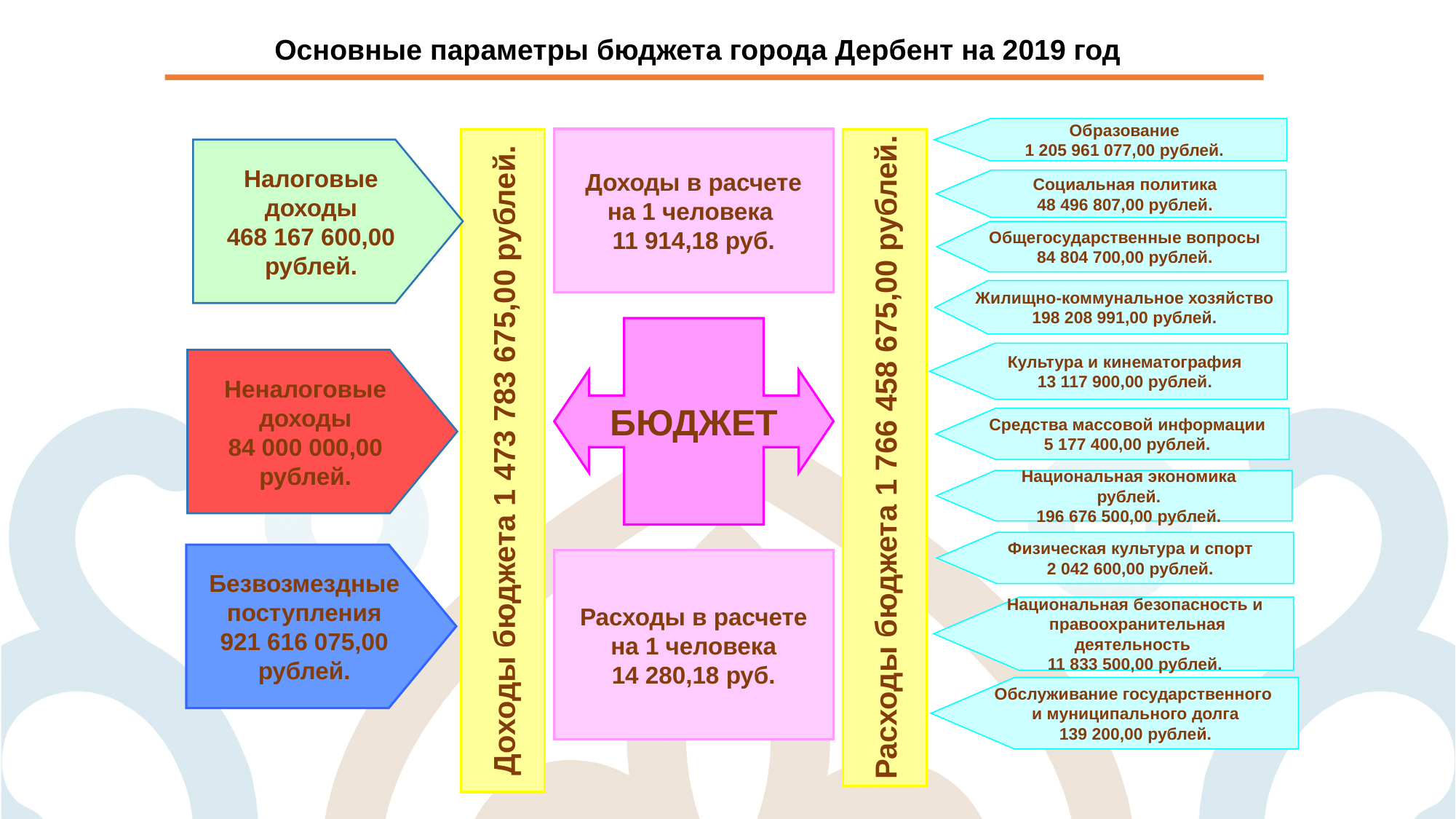

Основные параметры бюджета города Дербент на 2019 год

Образование
1 205 961 077,00 рублей.
Доходы бюджета 1 473 783 675,00 рублей.
Доходы в расчете
на 1 человека
11 914,18 руб.
Расходы бюджета 1 766 458 675,00 рублей.
Налоговые доходы
468 167 600,00
рублей.
Социальная политика
48 496 807,00 рублей.
Общегосударственные вопросы
84 804 700,00 рублей.
Жилищно-коммунальное хозяйство
198 208 991,00 рублей.
БЮДЖЕТ
Культура и кинематография
13 117 900,00 рублей.
Неналоговые доходы
84 000 000,00
рублей.
Средства массовой информации
5 177 400,00 рублей.
Национальная экономика
рублей.
196 676 500,00 рублей.
Физическая культура и спорт
2 042 600,00 рублей.
Безвозмездные поступления
921 616 075,00
рублей.
Расходы в расчете на 1 человека
14 280,18 руб.
Национальная безопасность и
 правоохранительная деятельность
11 833 500,00 рублей.

Обслуживание государственного
 и муниципального долга
139 200,00 рублей.